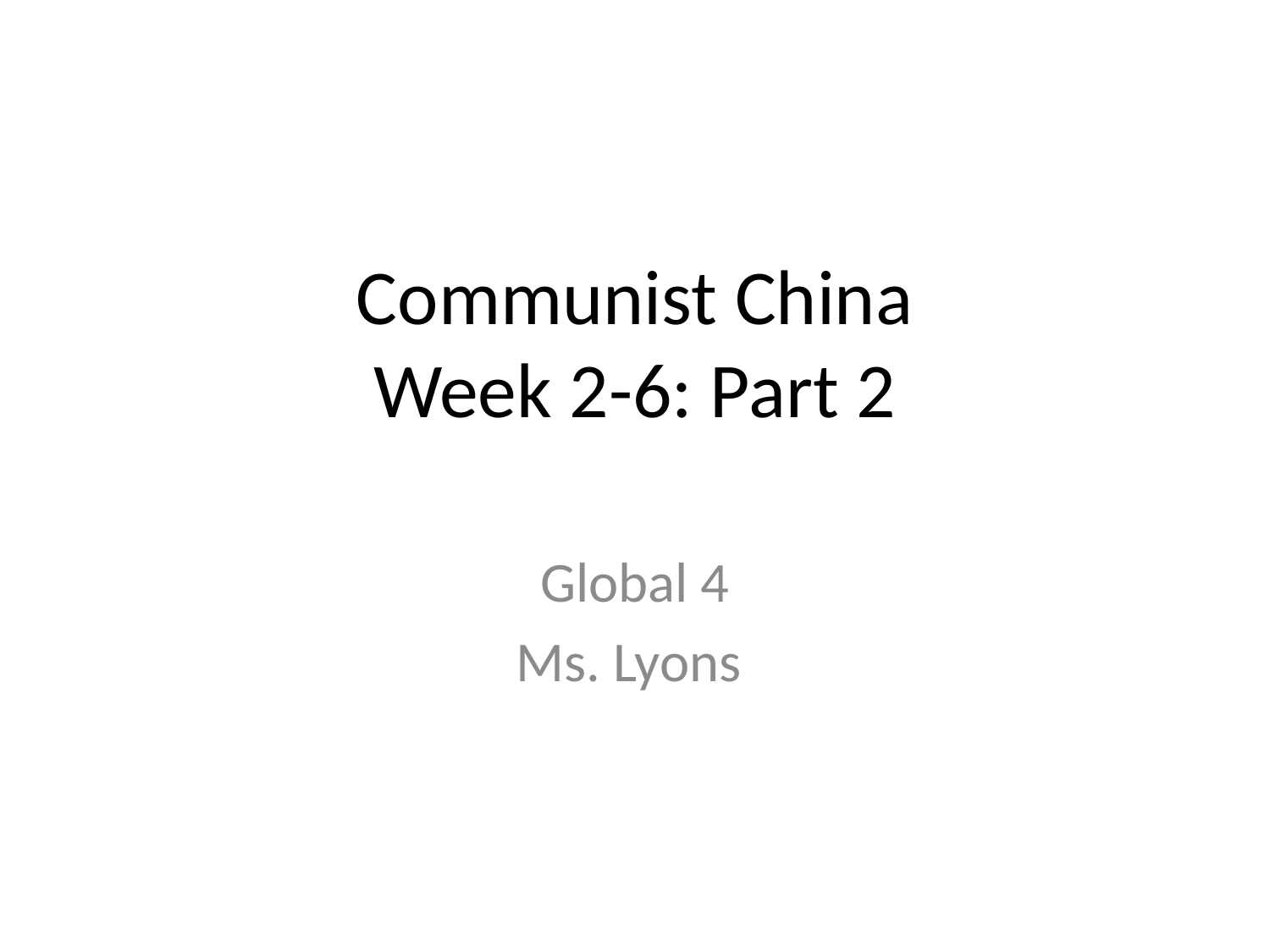

# Communist China Week 2-6: Part 2
Global 4
Ms. Lyons